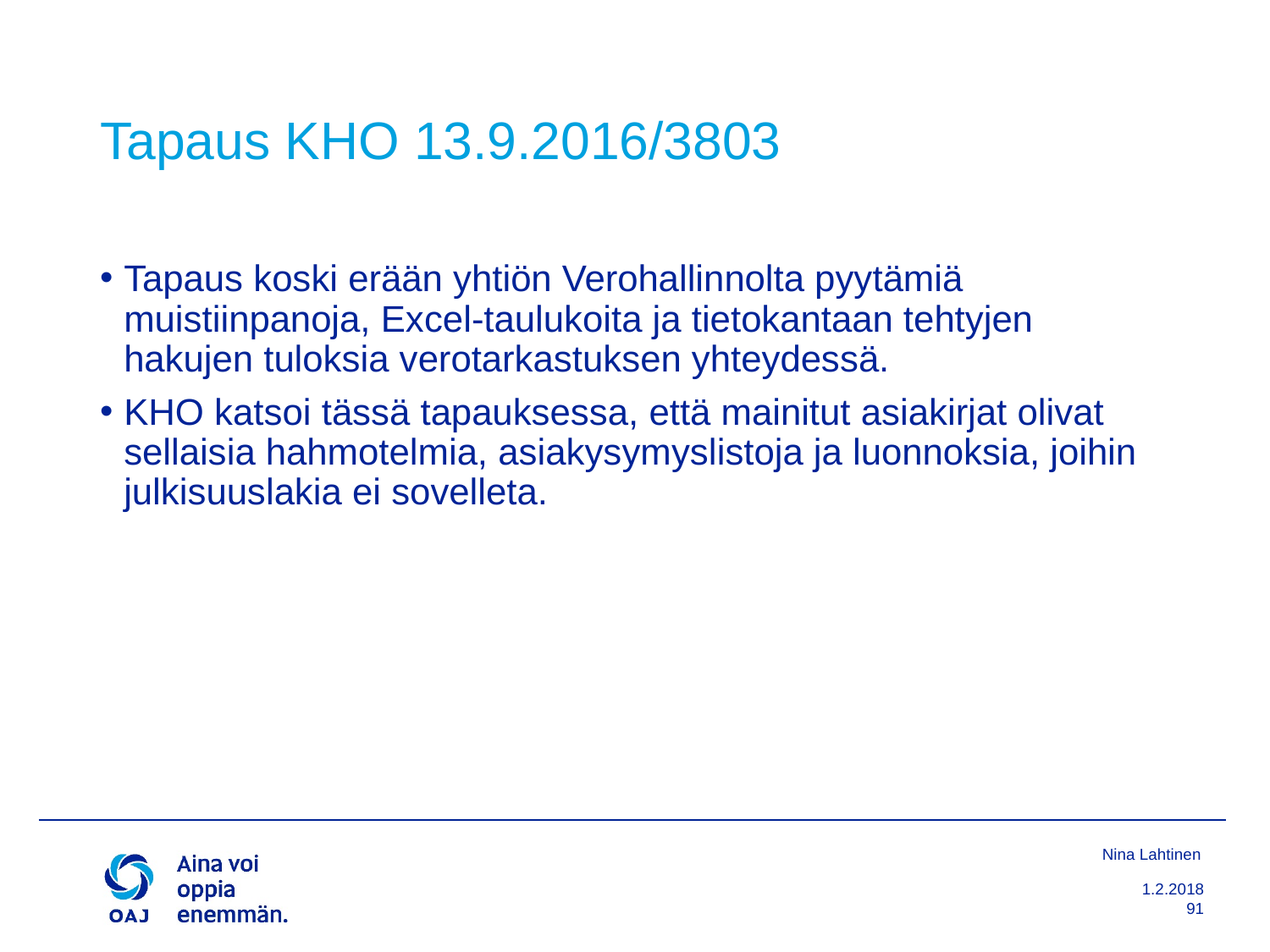

1.2.2018
91
# Tapaus KHO 13.9.2016/3803
Tapaus koski erään yhtiön Verohallinnolta pyytämiä muistiinpanoja, Excel-taulukoita ja tietokantaan tehtyjen hakujen tuloksia verotarkastuksen yhteydessä.
KHO katsoi tässä tapauksessa, että mainitut asiakirjat olivat sellaisia hahmotelmia, asiakysymyslistoja ja luonnoksia, joihin julkisuuslakia ei sovelleta.

Nina Lahtinen